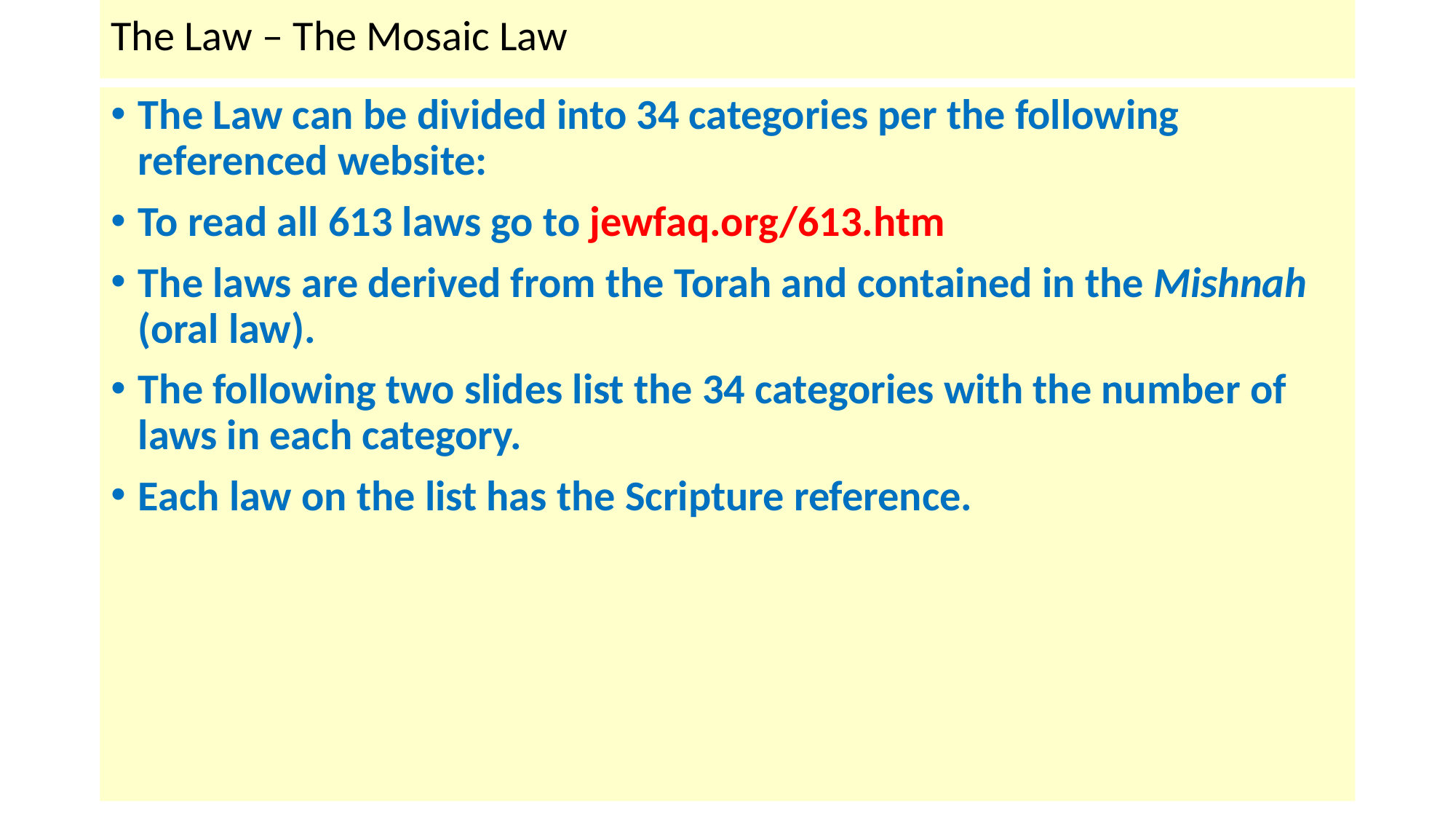

# The Law – The Mosaic Law
The Law can be divided into 34 categories per the following referenced website:
To read all 613 laws go to jewfaq.org/613.htm
The laws are derived from the Torah and contained in the Mishnah (oral law).
The following two slides list the 34 categories with the number of laws in each category.
Each law on the list has the Scripture reference.